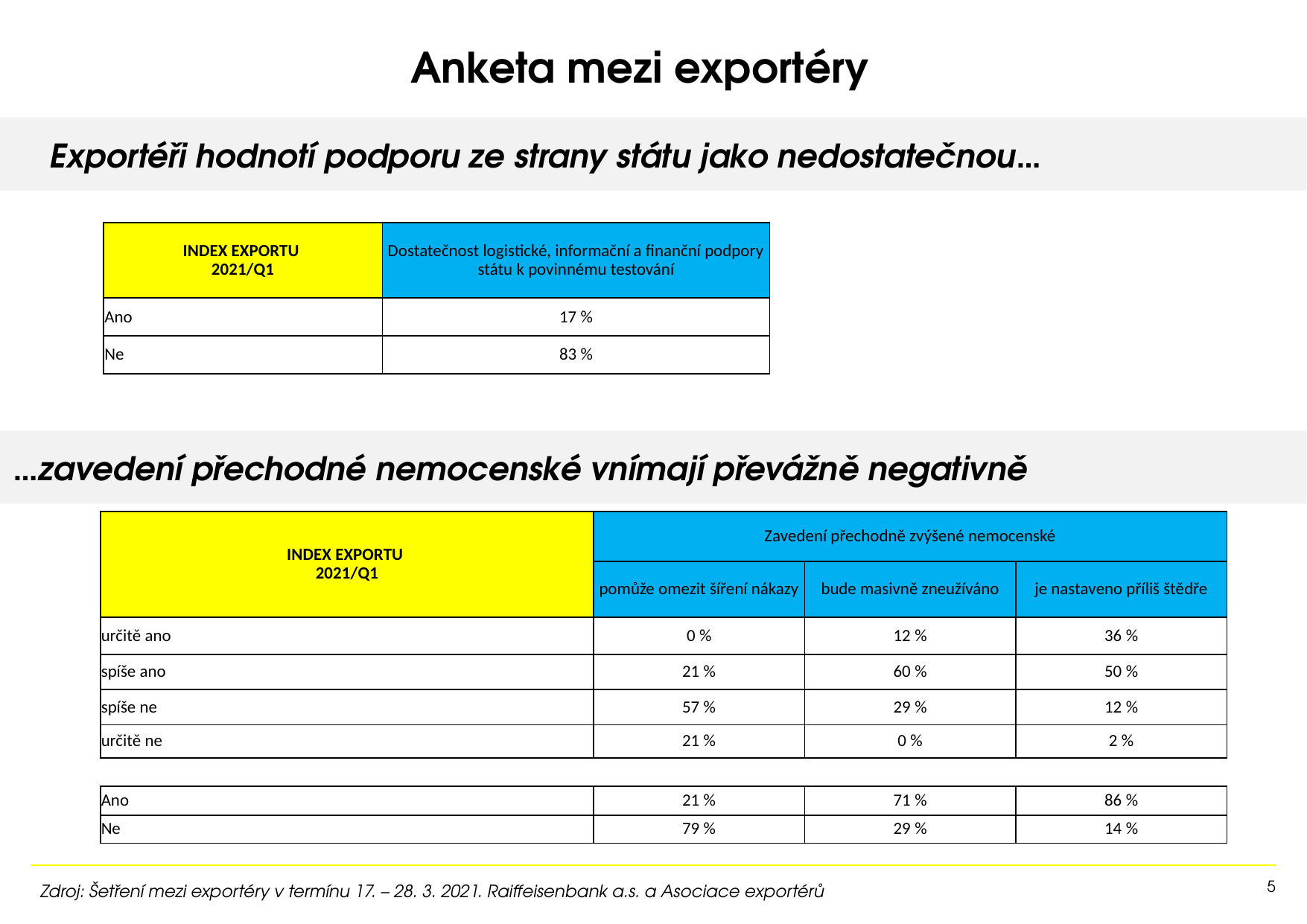

# Anketa mezi exportéry
    Exportéři hodnotí podporu ze strany státu jako nedostatečnou…
| INDEX EXPORTU 2021/Q1 | Dostatečnost logistické, informační a finanční podpory státu k povinnému testování |
| --- | --- |
| Ano | 17 % |
| Ne | 83 % |
…zavedení přechodné nemocenské vnímají převážně negativně
| INDEX EXPORTU 2021/Q1 | Zavedení přechodně zvýšené nemocenské |  |  |
| --- | --- | --- | --- |
|  | pomůže omezit šíření nákazy | bude masivně zneužíváno | je nastaveno příliš štědře |
| určitě ano | 0 % | 12 % | 36 % |
| spíše ano | 21 % | 60 % | 50 % |
| spíše ne | 57 % | 29 % | 12 % |
| určitě ne | 21 % | 0 % | 2 % |
|  |  |  |  |
| Ano | 21 % | 71 % | 86 % |
| Ne | 79 % | 29 % | 14 % |
Zdroj: Šetření mezi exportéry v termínu 17. – 28. 3. 2021. Raiffeisenbank a.s. a Asociace exportérů
5